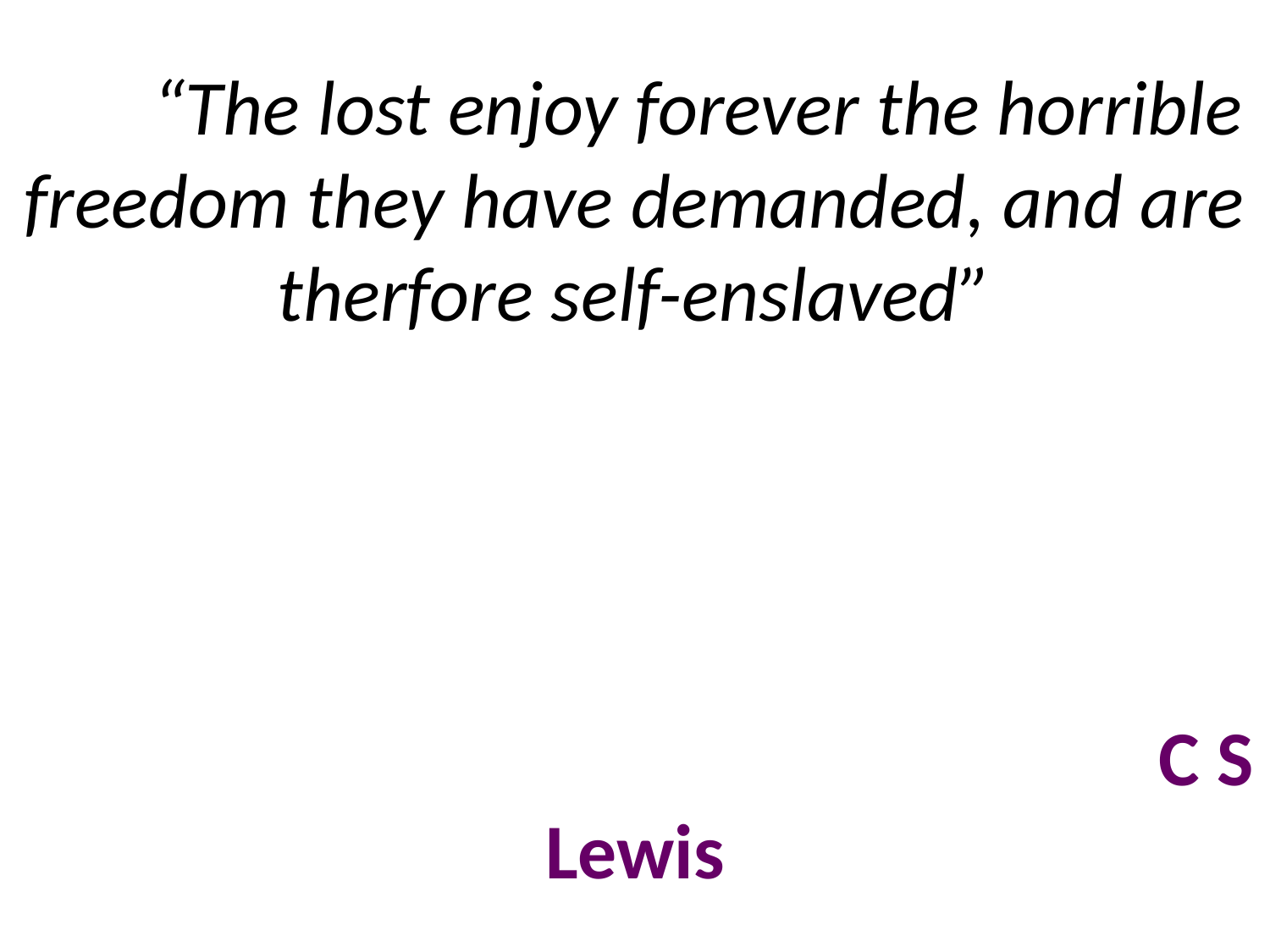

# “The lost enjoy forever the horrible freedom they have demanded, and are therfore self-enslaved” C S Lewis